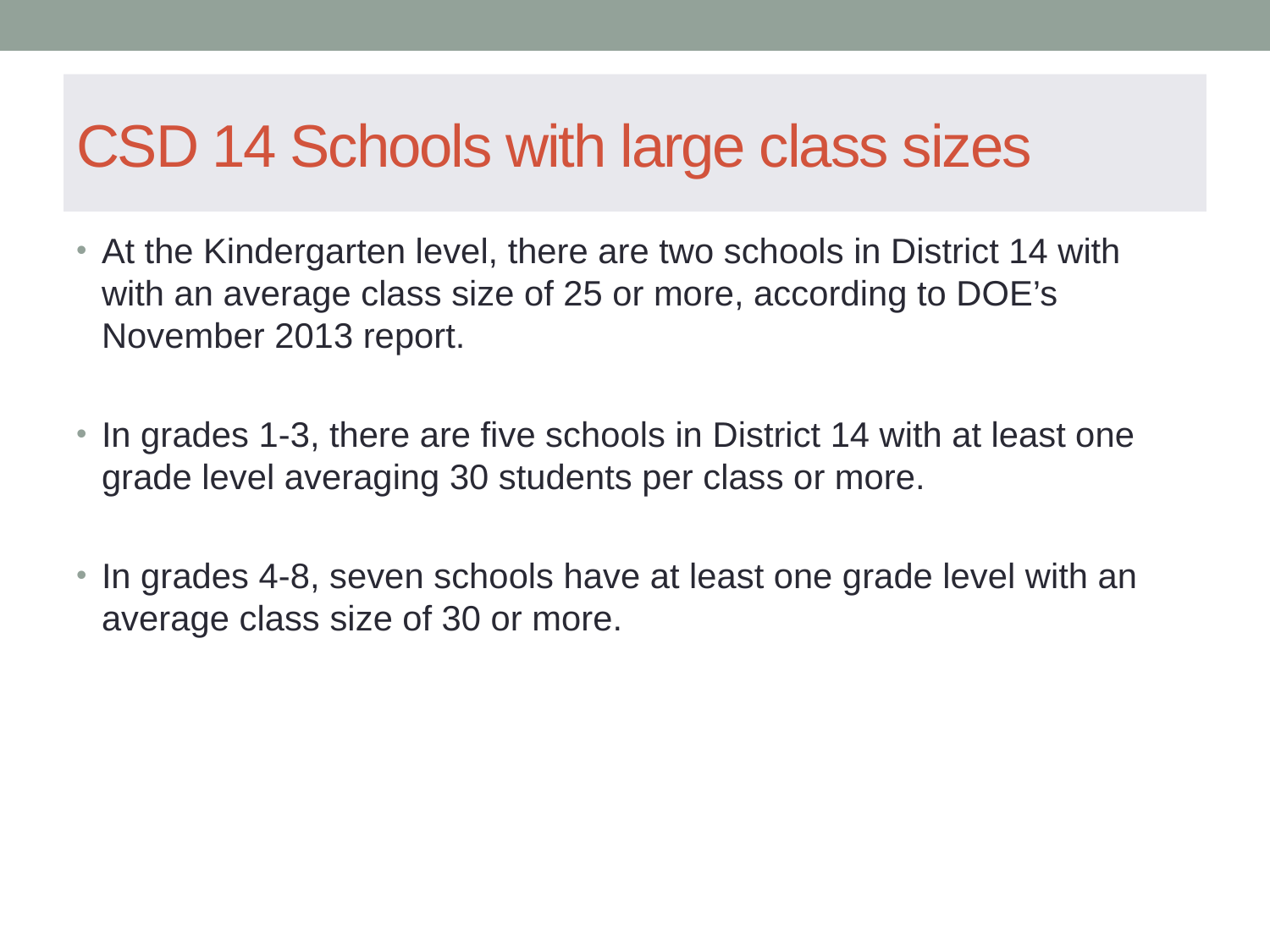

# CSD 14 Schools with large class sizes
At the Kindergarten level, there are two schools in District 14 with with an average class size of 25 or more, according to DOE’s November 2013 report.

In grades 1-3, there are five schools in District 14 with at least one grade level averaging 30 students per class or more.

In grades 4-8, seven schools have at least one grade level with an average class size of 30 or more.